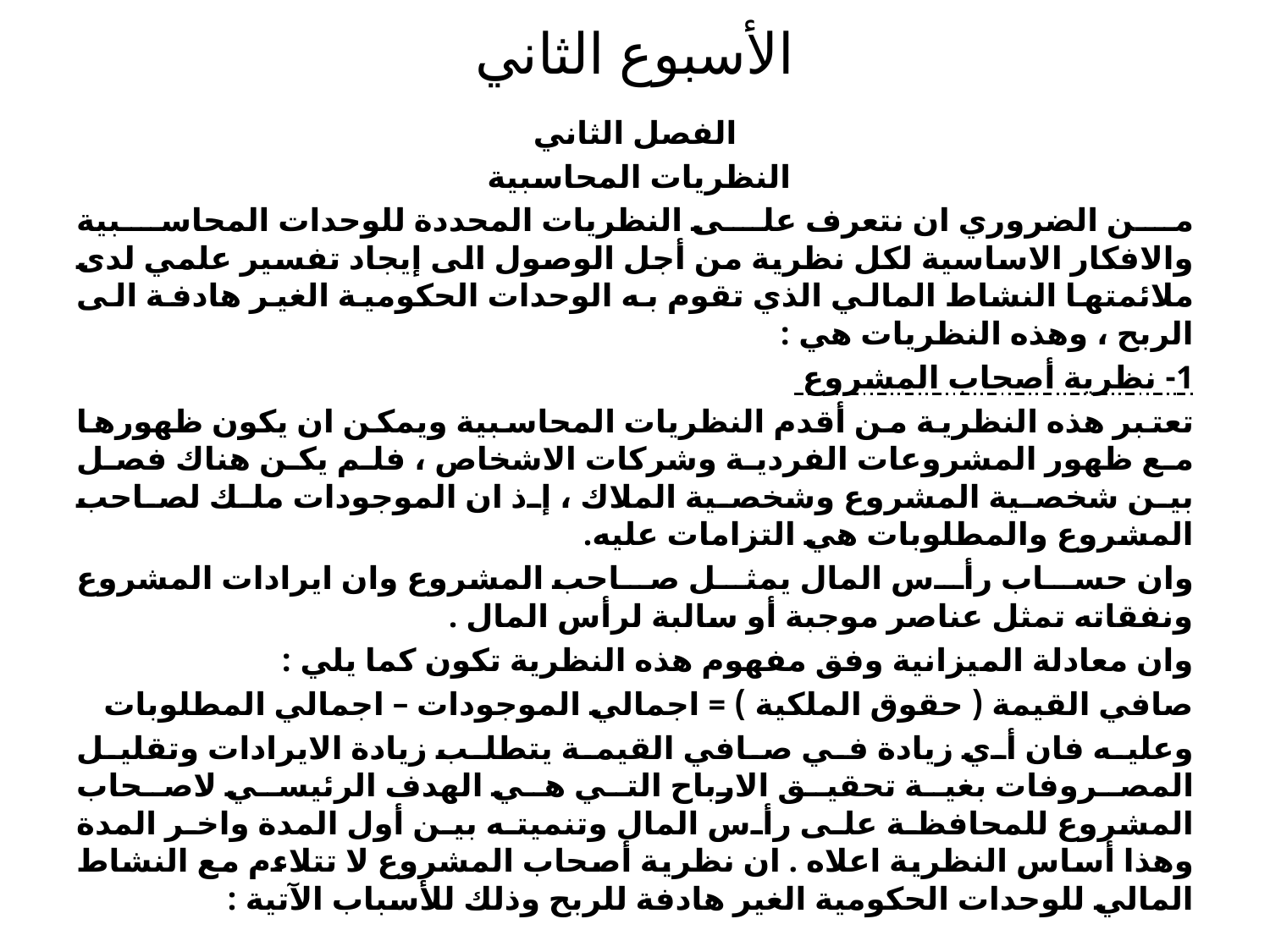

# الأسبوع الثاني
الفصل الثاني
النظريات المحاسبية
من الضروري ان نتعرف على النظريات المحددة للوحدات المحاسبية والافكار الاساسية لكل نظرية من أجل الوصول الى إيجاد تفسير علمي لدى ملائمتها النشاط المالي الذي تقوم به الوحدات الحكومية الغير هادفة الى الربح ، وهذه النظريات هي :
1- نظرية أصحاب المشروع
تعتبر هذه النظرية من أقدم النظريات المحاسبية ويمكن ان يكون ظهورها مع ظهور المشروعات الفردية وشركات الاشخاص ، فلم يكن هناك فصل بين شخصية المشروع وشخصية الملاك ، إذ ان الموجودات ملك لصاحب المشروع والمطلوبات هي التزامات عليه.
وان حساب رأس المال يمثل صاحب المشروع وان ايرادات المشروع ونفقاته تمثل عناصر موجبة أو سالبة لرأس المال .
وان معادلة الميزانية وفق مفهوم هذه النظرية تكون كما يلي :
صافي القيمة ( حقوق الملكية ) = اجمالي الموجودات – اجمالي المطلوبات
وعليه فان أي زيادة في صافي القيمة يتطلب زيادة الايرادات وتقليل المصروفات بغية تحقيق الارباح التي هي الهدف الرئيسي لاصحاب المشروع للمحافظة على رأس المال وتنميته بين أول المدة واخر المدة وهذا أساس النظرية اعلاه . ان نظرية أصحاب المشروع لا تتلاءم مع النشاط المالي للوحدات الحكومية الغير هادفة للربح وذلك للأسباب الآتية :